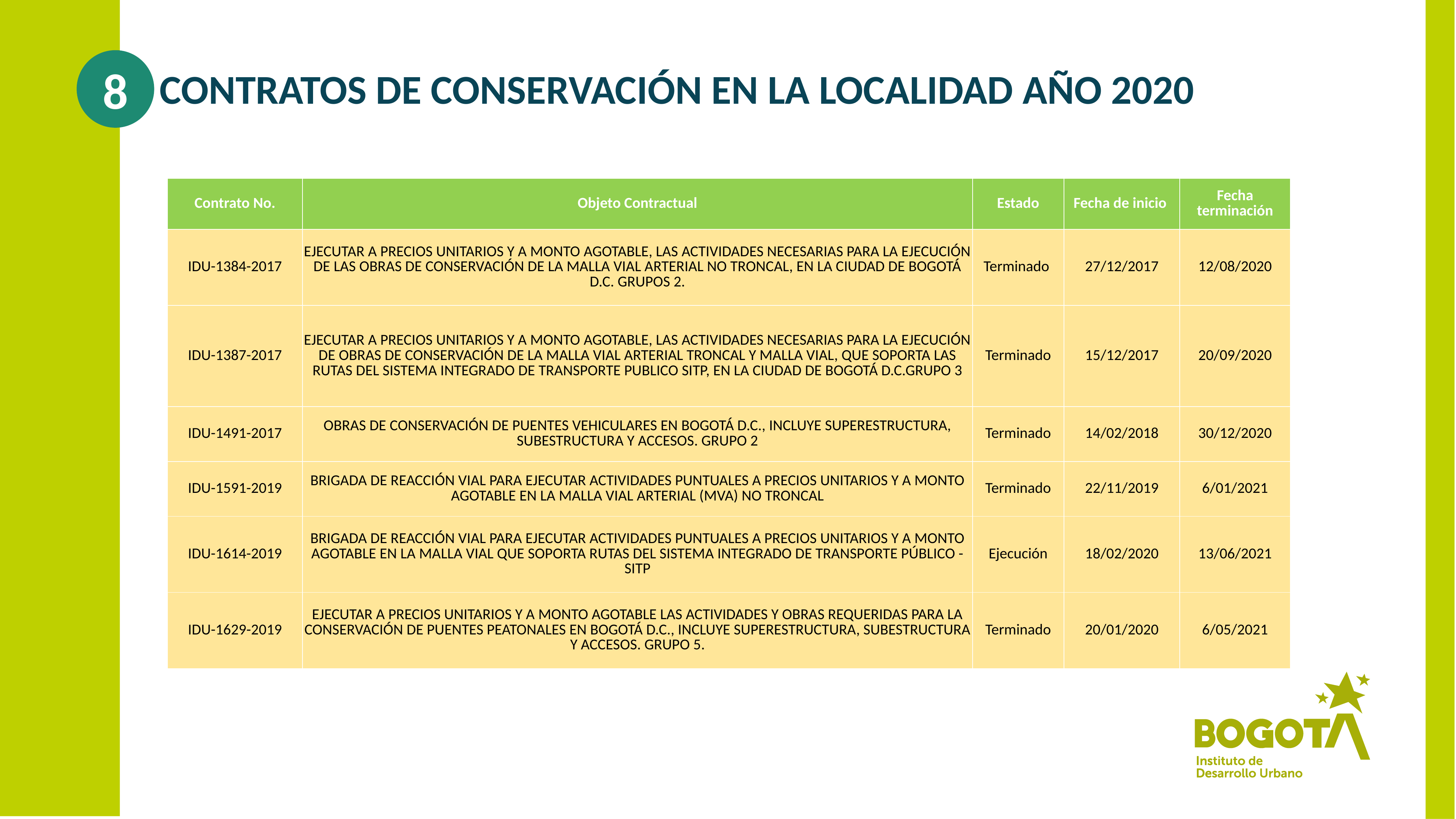

8
# CONTRATOS DE CONSERVACIÓN EN LA LOCALIDAD AÑO 2020
| Contrato No. | Objeto Contractual | Estado | Fecha de inicio | Fecha terminación |
| --- | --- | --- | --- | --- |
| IDU-1384-2017 | EJECUTAR A PRECIOS UNITARIOS Y A MONTO AGOTABLE, LAS ACTIVIDADES NECESARIAS PARA LA EJECUCIÓN DE LAS OBRAS DE CONSERVACIÓN DE LA MALLA VIAL ARTERIAL NO TRONCAL, EN LA CIUDAD DE BOGOTÁ D.C. GRUPOS 2. | Terminado | 27/12/2017 | 12/08/2020 |
| IDU-1387-2017 | EJECUTAR A PRECIOS UNITARIOS Y A MONTO AGOTABLE, LAS ACTIVIDADES NECESARIAS PARA LA EJECUCIÓN DE OBRAS DE CONSERVACIÓN DE LA MALLA VIAL ARTERIAL TRONCAL Y MALLA VIAL, QUE SOPORTA LAS RUTAS DEL SISTEMA INTEGRADO DE TRANSPORTE PUBLICO SITP, EN LA CIUDAD DE BOGOTÁ D.C.GRUPO 3 | Terminado | 15/12/2017 | 20/09/2020 |
| IDU-1491-2017 | OBRAS DE CONSERVACIÓN DE PUENTES VEHICULARES EN BOGOTÁ D.C., INCLUYE SUPERESTRUCTURA, SUBESTRUCTURA Y ACCESOS. GRUPO 2 | Terminado | 14/02/2018 | 30/12/2020 |
| IDU-1591-2019 | BRIGADA DE REACCIÓN VIAL PARA EJECUTAR ACTIVIDADES PUNTUALES A PRECIOS UNITARIOS Y A MONTO AGOTABLE EN LA MALLA VIAL ARTERIAL (MVA) NO TRONCAL | Terminado | 22/11/2019 | 6/01/2021 |
| IDU-1614-2019 | BRIGADA DE REACCIÓN VIAL PARA EJECUTAR ACTIVIDADES PUNTUALES A PRECIOS UNITARIOS Y A MONTO AGOTABLE EN LA MALLA VIAL QUE SOPORTA RUTAS DEL SISTEMA INTEGRADO DE TRANSPORTE PÚBLICO - SITP | Ejecución | 18/02/2020 | 13/06/2021 |
| IDU-1629-2019 | EJECUTAR A PRECIOS UNITARIOS Y A MONTO AGOTABLE LAS ACTIVIDADES Y OBRAS REQUERIDAS PARA LA CONSERVACIÓN DE PUENTES PEATONALES EN BOGOTÁ D.C., INCLUYE SUPERESTRUCTURA, SUBESTRUCTURA Y ACCESOS. GRUPO 5. | Terminado | 20/01/2020 | 6/05/2021 |